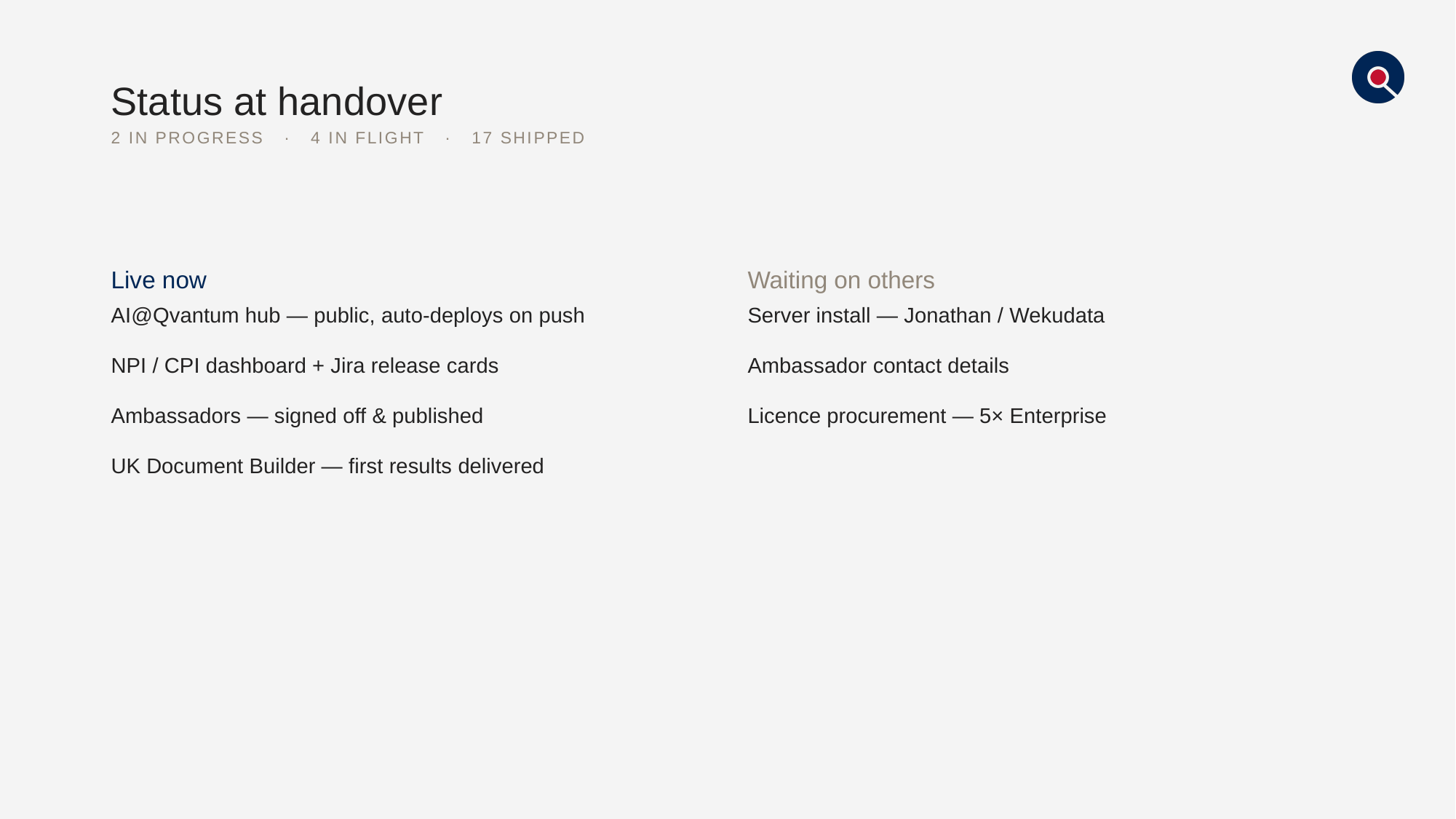

# Status at handover
2 IN PROGRESS   ·   4 IN FLIGHT   ·   17 SHIPPED
Live now
Waiting on others
AI@Qvantum hub — public, auto-deploys on push
NPI / CPI dashboard + Jira release cards
Ambassadors — signed off & published
UK Document Builder — first results delivered
Server install — Jonathan / Wekudata
Ambassador contact details
Licence procurement — 5× Enterprise